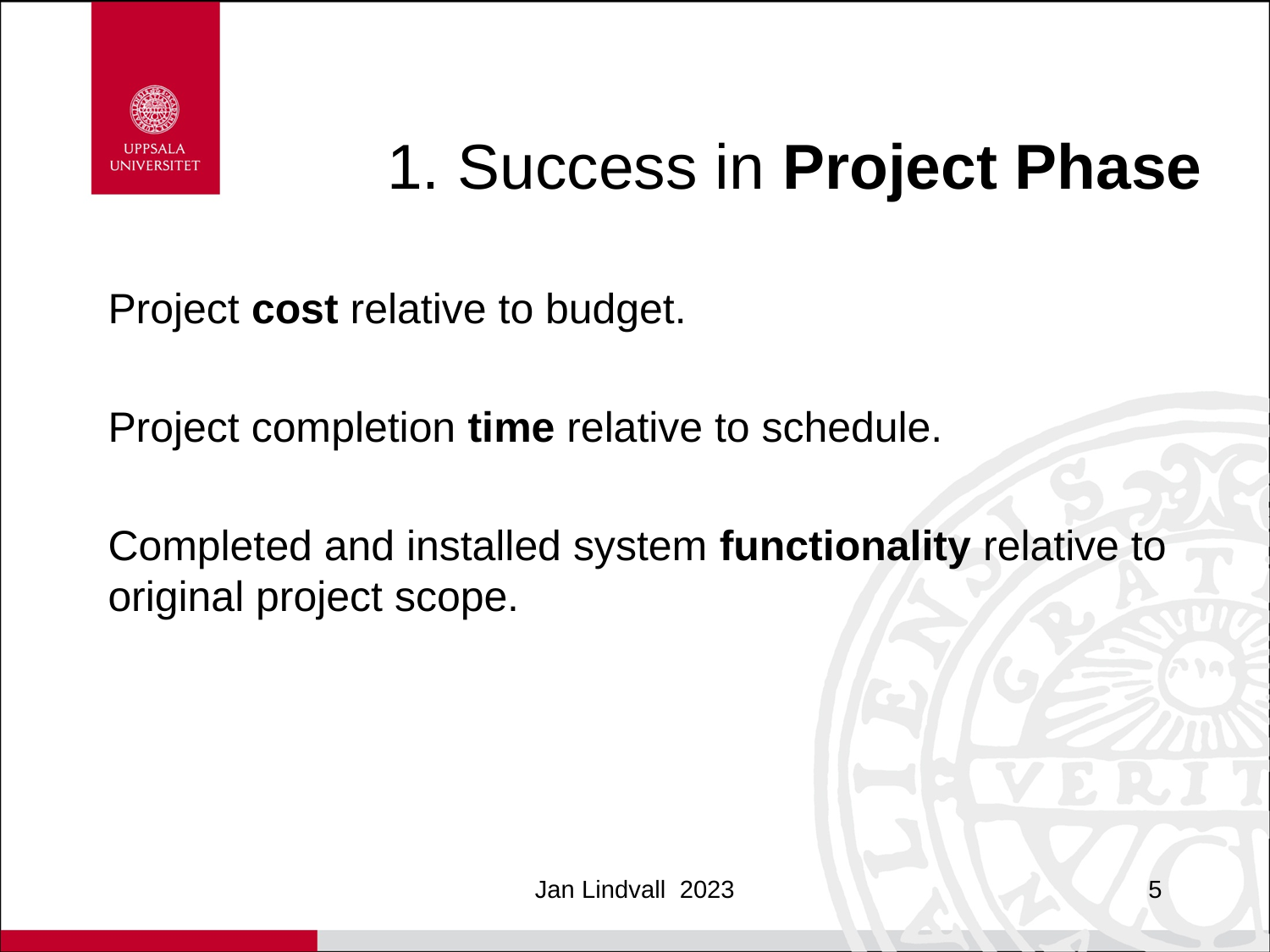

# 1. Success in Project Phase
Project cost relative to budget.

Project completion time relative to schedule.

Completed and installed system functionality relative to original project scope.

Jan Lindvall  2023
5